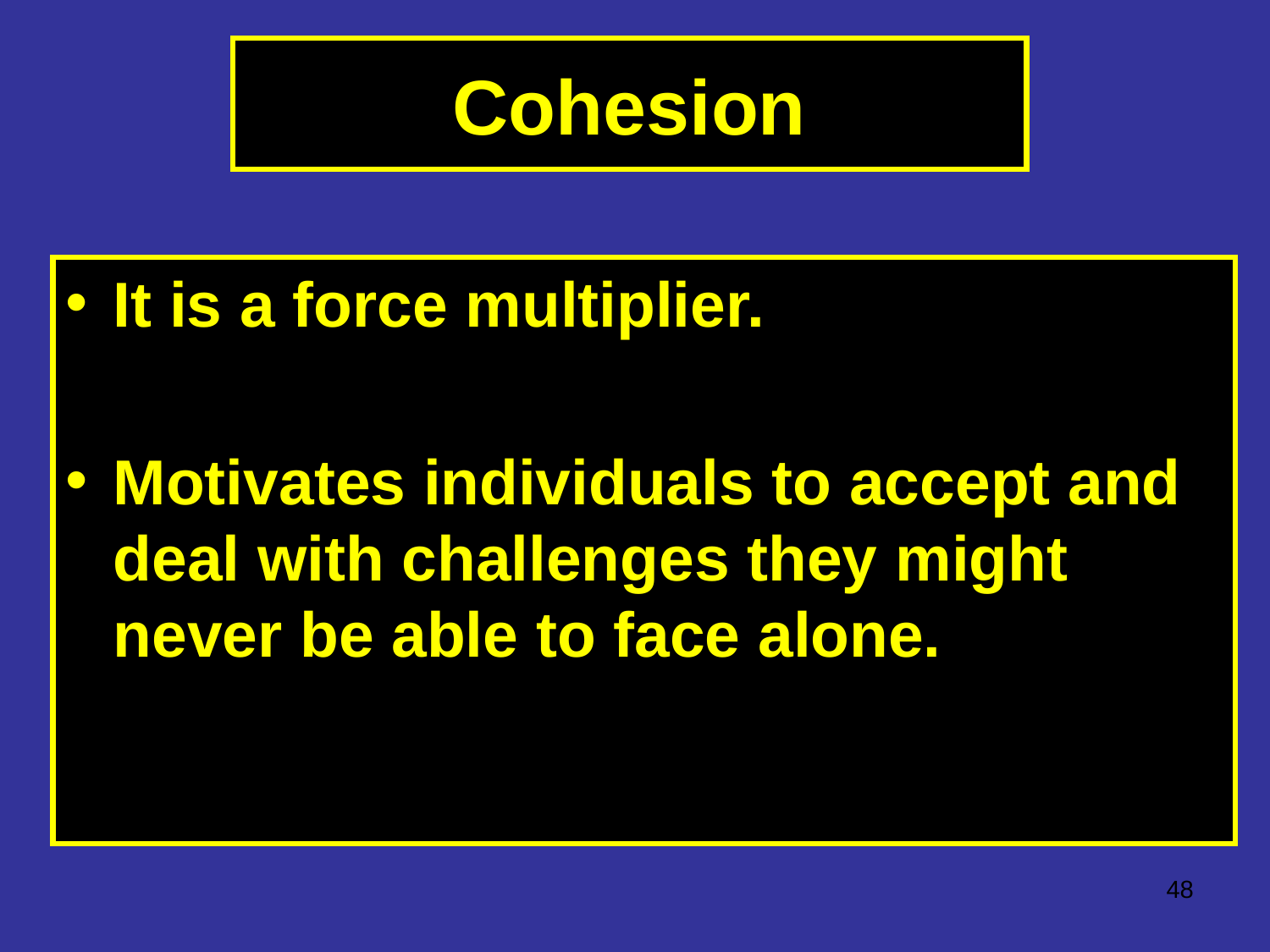

# Cohesion
It is a force multiplier.

Motivates individuals to accept and deal with challenges they might never be able to face alone.
48